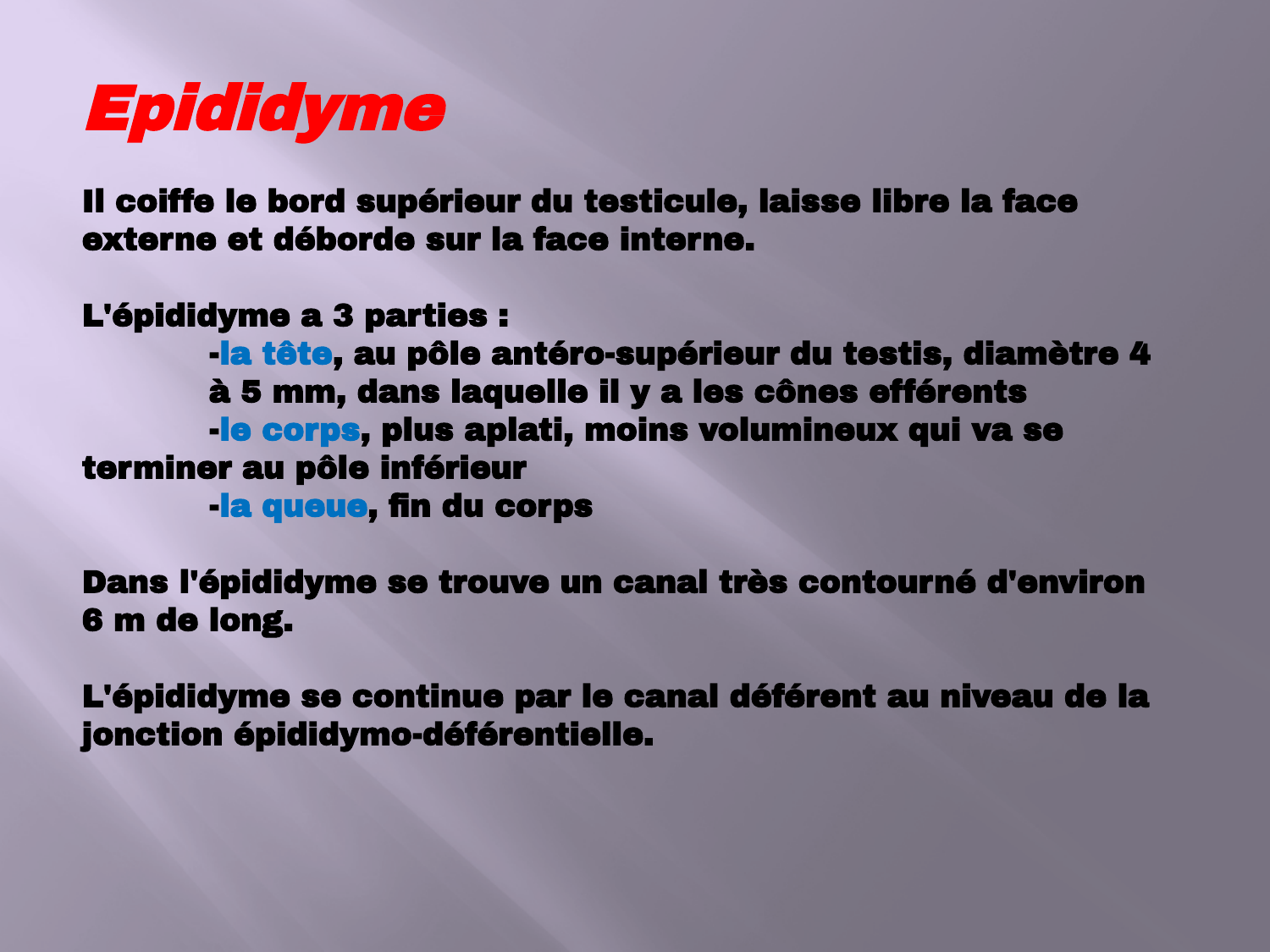

Epididyme

Il coiffe le bord supérieur du testicule, laisse libre la face externe et déborde sur la face interne.

L'épididyme a 3 parties :
	-la tête, au pôle antéro-supérieur du testis, diamètre 4 	à 5 mm, dans laquelle il y a les cônes efférents
	-le corps, plus aplati, moins volumineux qui va se 	terminer au pôle inférieur
	-la queue, fin du corps

Dans l'épididyme se trouve un canal très contourné d'environ 6 m de long.

L'épididyme se continue par le canal déférent au niveau de la jonction épididymo-déférentielle.